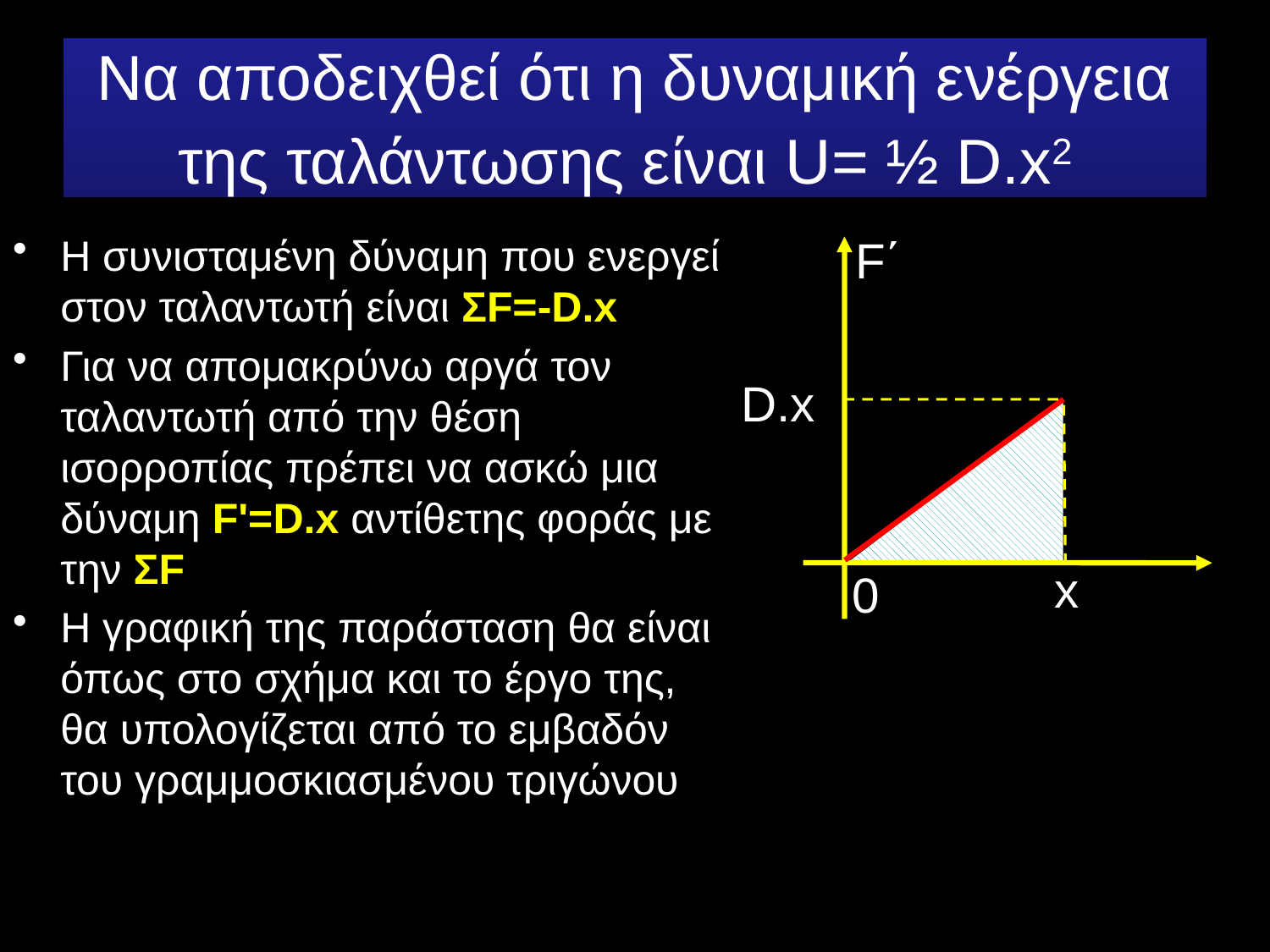

# Να αποδειχθεί ότι η δυναμική ενέργεια της ταλάντωσης είναι U= ½ D.x2
Η συνισταμένη δύναμη που ενεργεί στον ταλαντωτή είναι ΣF=-D.x
Για να απομακρύνω αργά τον ταλαντωτή από την θέση ισορροπίας πρέπει να ασκώ μια δύναμη F'=D.x αντίθετης φοράς με την ΣF
Η γραφική της παράσταση θα είναι όπως στο σχήμα και το έργο της, θα υπολογίζεται από το εμβαδόν του γραμμοσκιασμένου τριγώνου
F΄

D.x

x
0